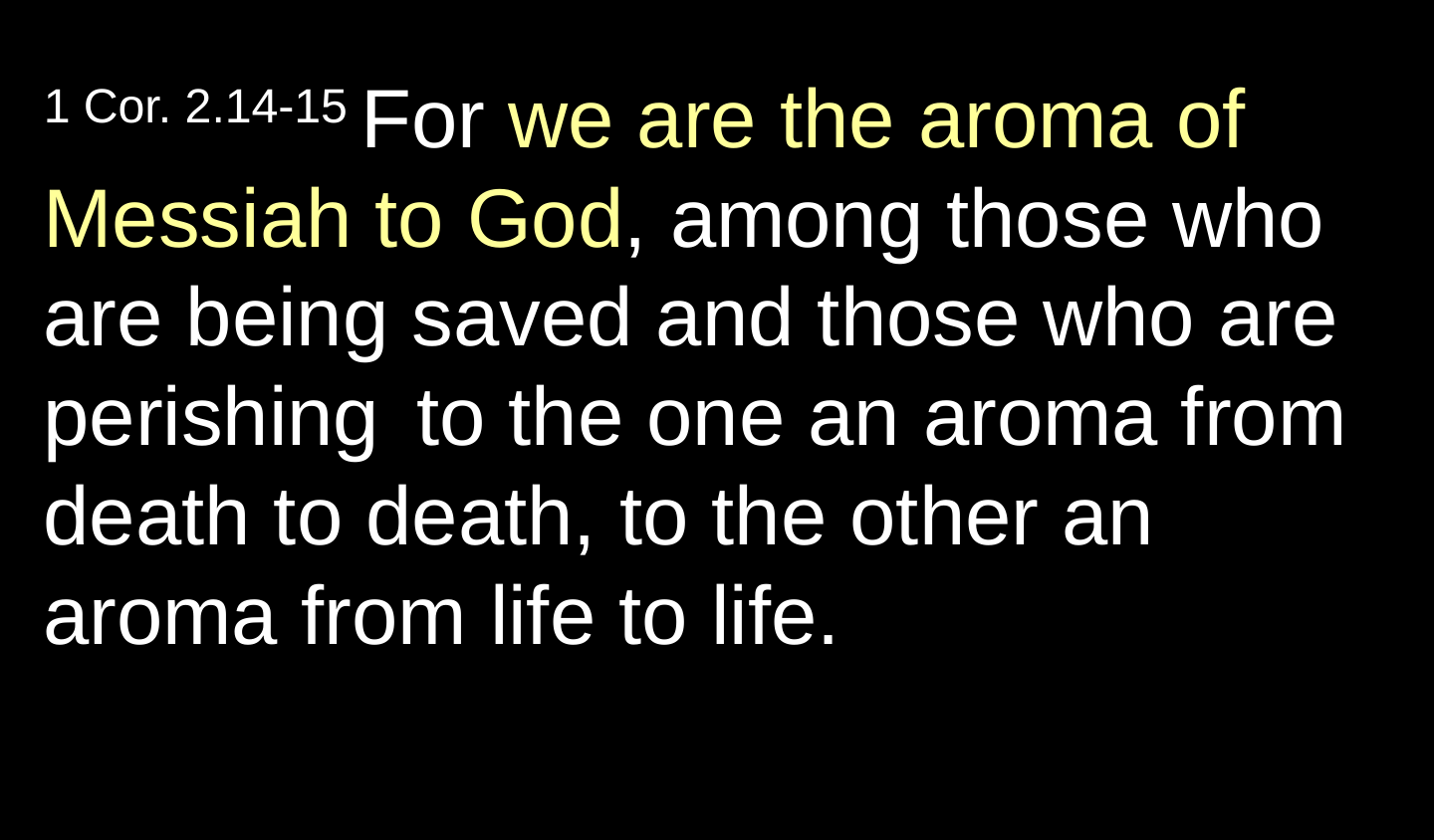

1 Cor. 2.14-15 For we are the aroma of Messiah to God, among those who are being saved and those who are perishing  to the one an aroma from death to death, to the other an aroma from life to life.